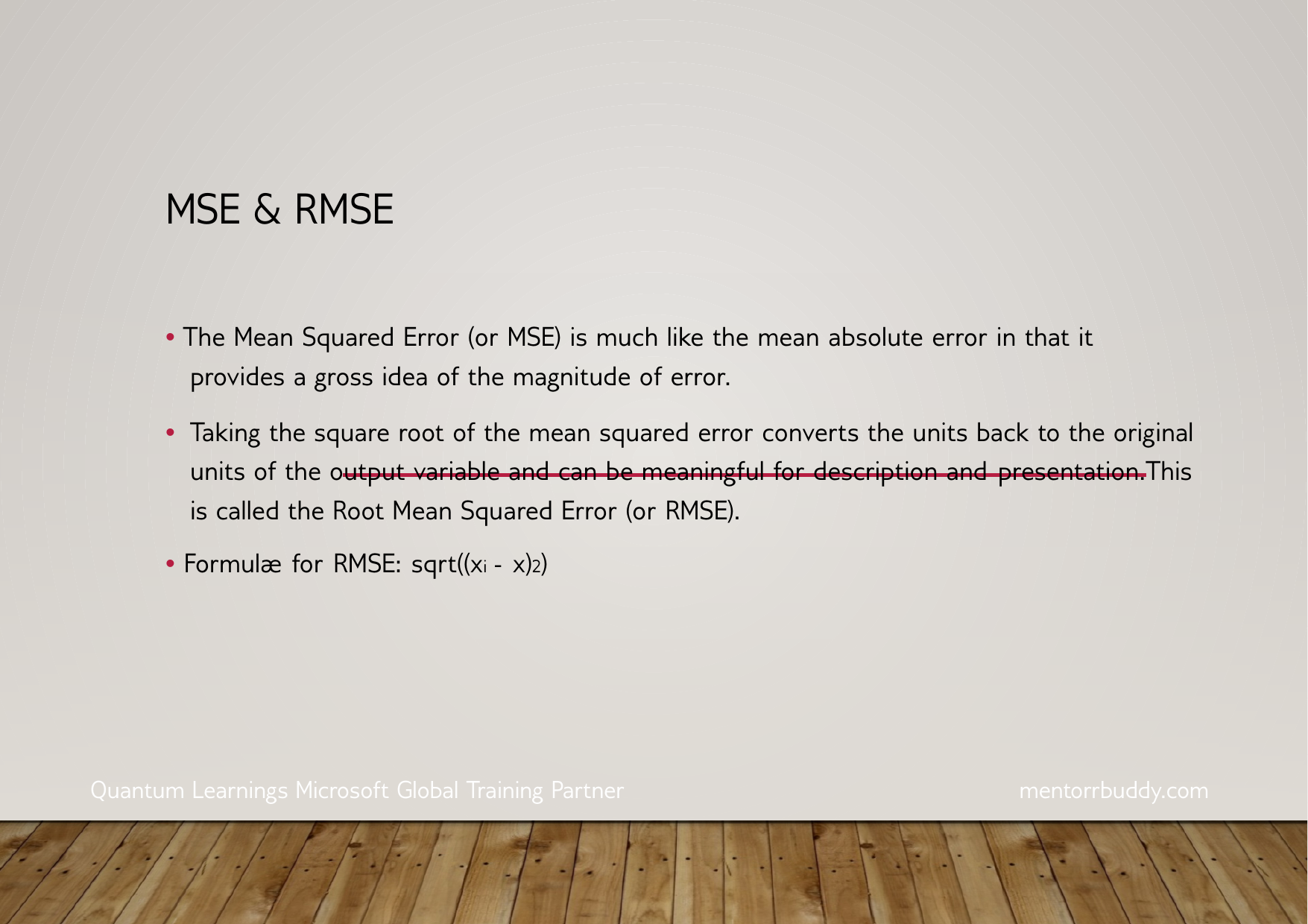

MSE & RMSE

• The Mean Squared Error (or MSE) is much like the mean absolute error in that it

provides a gross idea of the magnitude of error.

•  Taking the square root of the mean squared error converts the units back to the original units of the output variable and can be meaningful for description and presentation.This is called the Root Mean Squared Error (or RMSE).

• Formulae for RMSE: sqrt((xi - x)2)
Quantum Learnings Microsoft Global Training Partner	mentorrbuddy.com